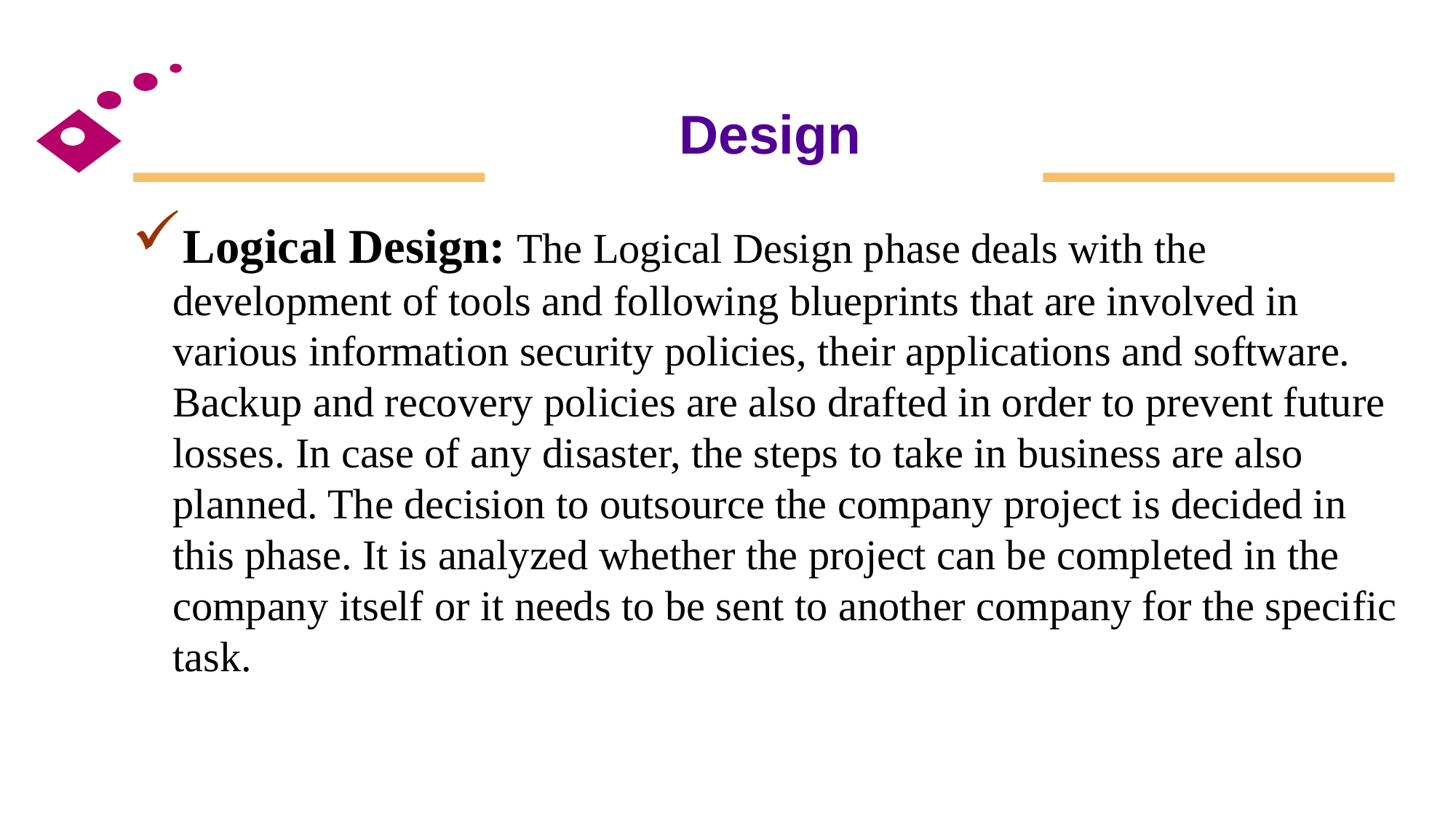

# Design
Logical Design: The Logical Design phase deals with the development of tools and following blueprints that are involved in various information security policies, their applications and software. Backup and recovery policies are also drafted in order to prevent future losses. In case of any disaster, the steps to take in business are also planned. The decision to outsource the company project is decided in this phase. It is analyzed whether the project can be completed in the company itself or it needs to be sent to another company for the specific task.